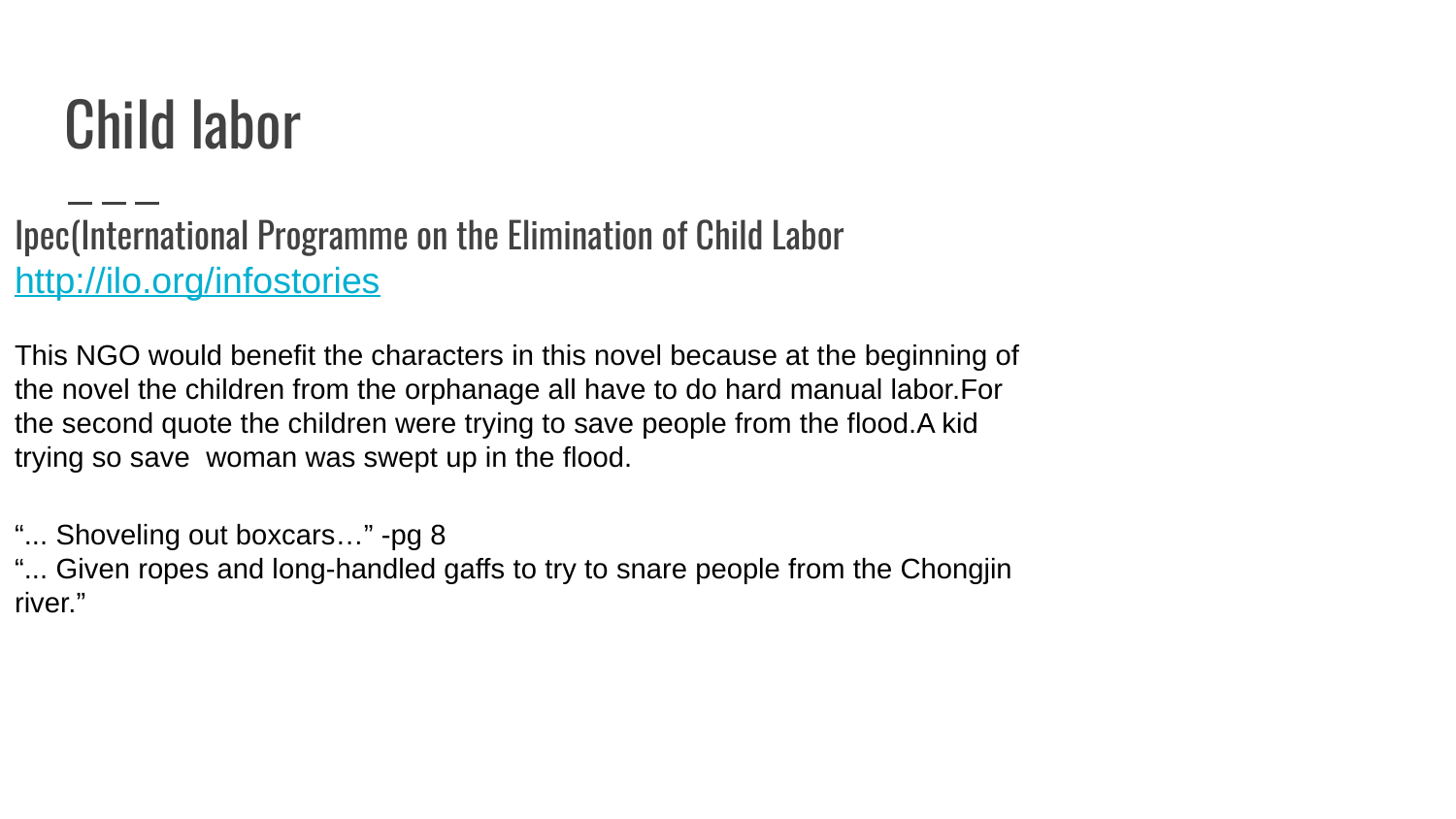

# Child labor
Ipec(International Programme on the Elimination of Child Labor
http://ilo.org/infostories

This NGO would benefit the characters in this novel because at the beginning of the novel the children from the orphanage all have to do hard manual labor.For the second quote the children were trying to save people from the flood.A kid trying so save  woman was swept up in the flood.
“... Shoveling out boxcars…” -pg 8
“... Given ropes and long-handled gaffs to try to snare people from the Chongjin river.”